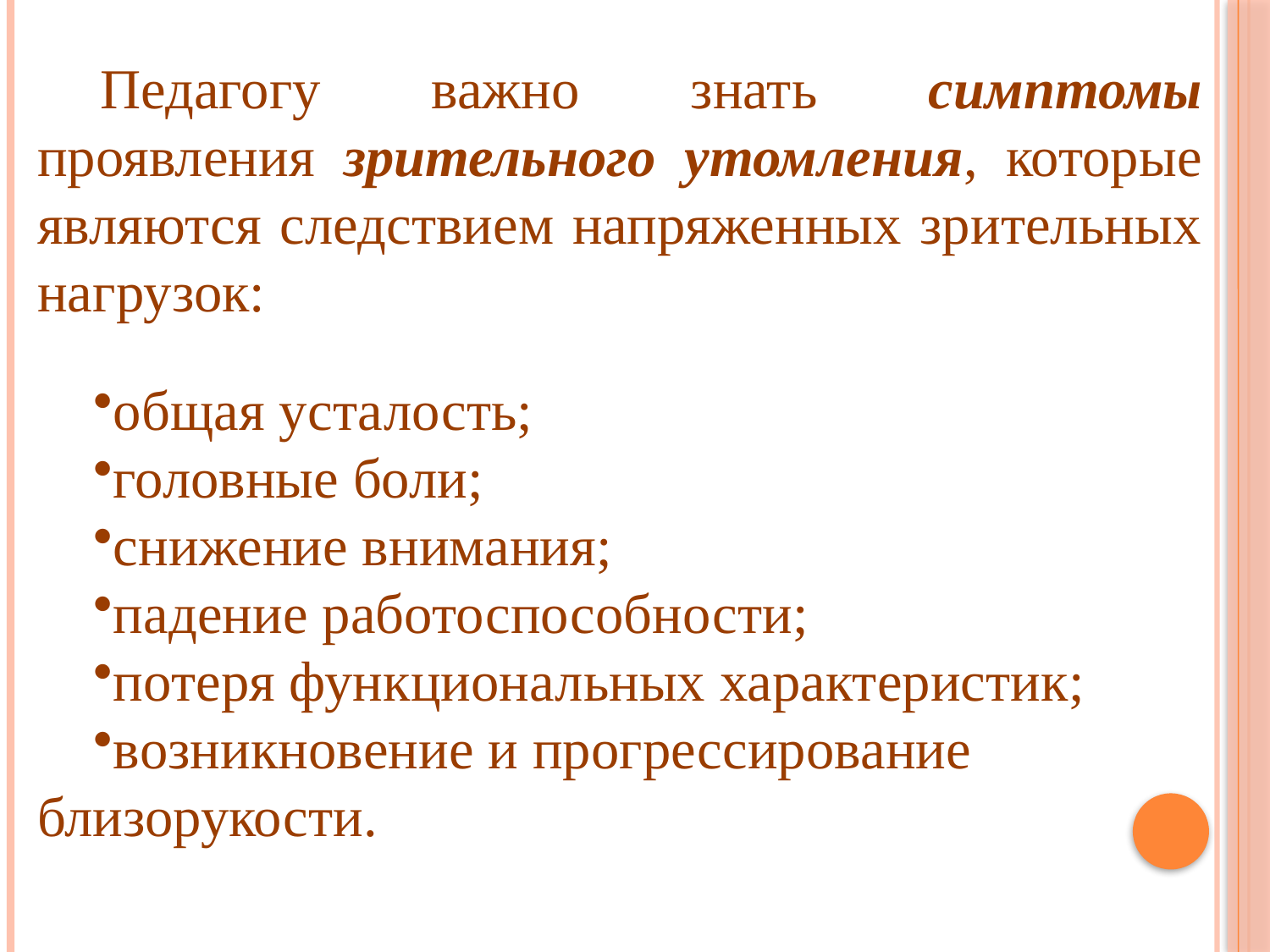

Педагогу важно знать симптомы проявления зрительного утомления, которые являются следствием напряженных зрительных нагрузок:

общая усталость;
головные боли;
снижение внимания;
падение работоспособности;
потеря функциональных характеристик;
возникновение и прогрессирование близорукости.